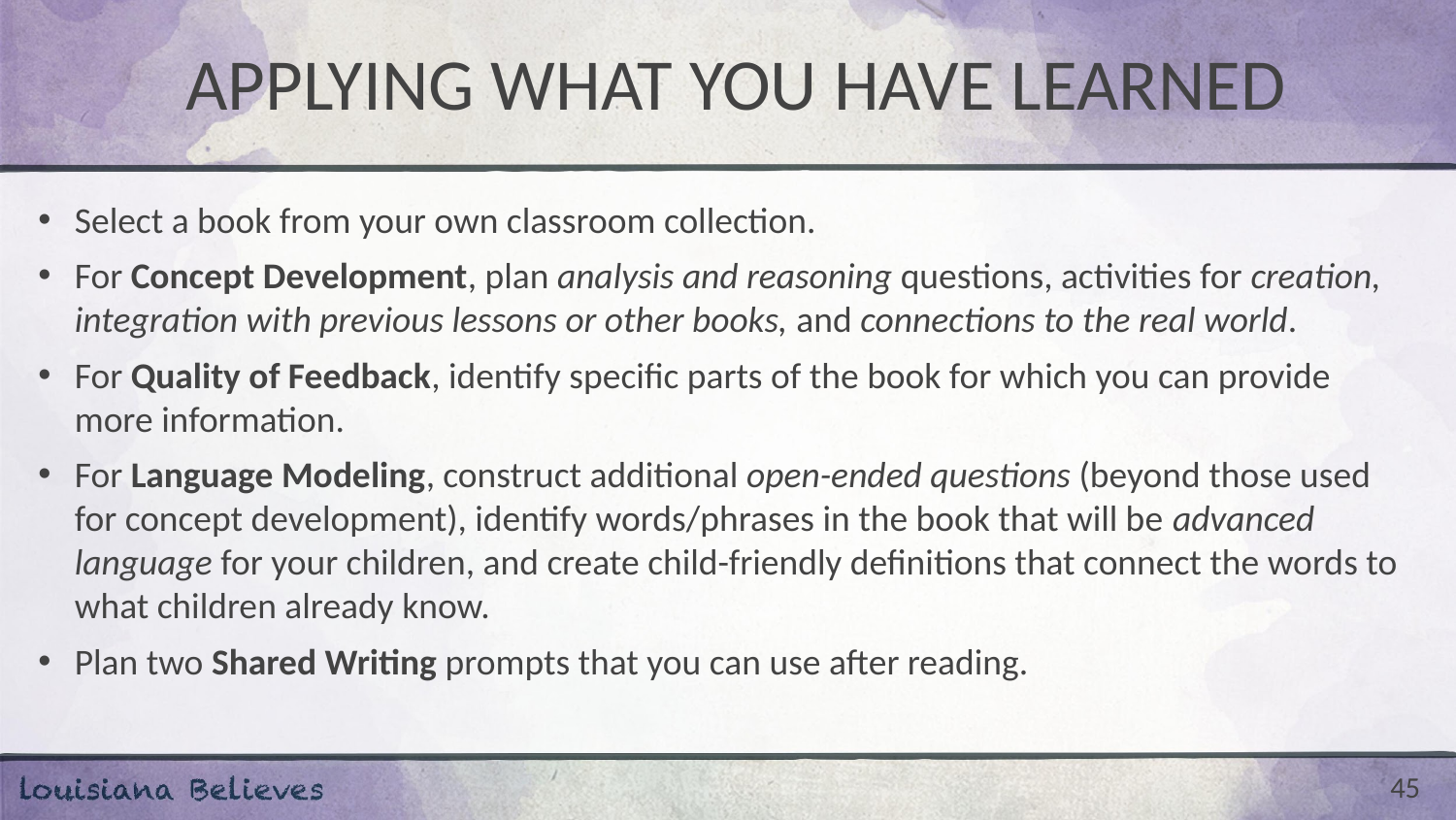

# APPLYING WHAT YOU HAVE LEARNED
Select a book from your own classroom collection.
For Concept Development, plan analysis and reasoning questions, activities for creation, integration with previous lessons or other books, and connections to the real world.
For Quality of Feedback, identify specific parts of the book for which you can provide more information.
For Language Modeling, construct additional open-ended questions (beyond those used for concept development), identify words/phrases in the book that will be advanced language for your children, and create child-friendly definitions that connect the words to what children already know.
Plan two Shared Writing prompts that you can use after reading.